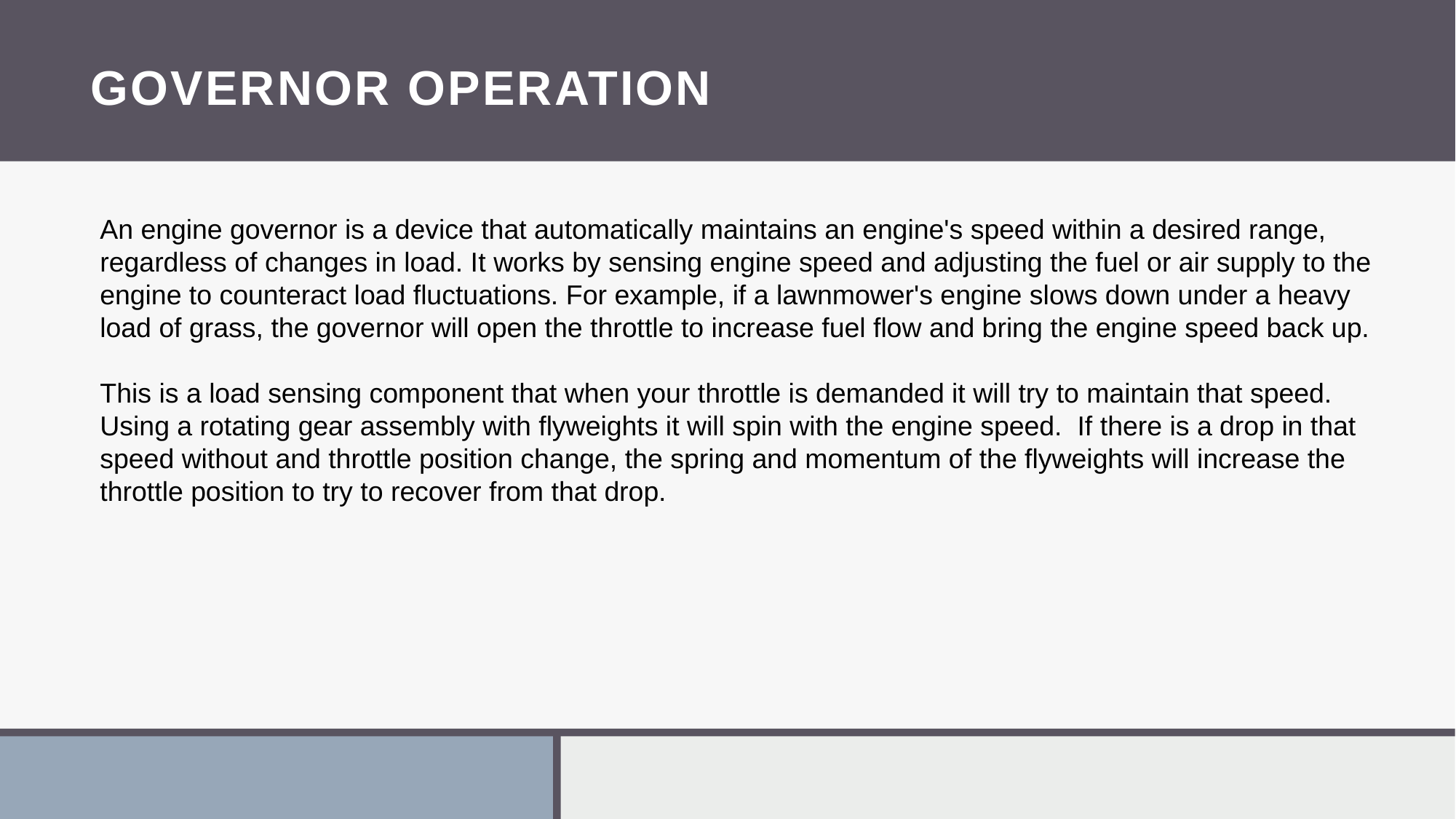

# GOVERNOR OPERATION
An engine governor is a device that automatically maintains an engine's speed within a desired range, regardless of changes in load. It works by sensing engine speed and adjusting the fuel or air supply to the engine to counteract load fluctuations. For example, if a lawnmower's engine slows down under a heavy load of grass, the governor will open the throttle to increase fuel flow and bring the engine speed back up.

This is a load sensing component that when your throttle is demanded it will try to maintain that speed.  Using a rotating gear assembly with flyweights it will spin with the engine speed.  If there is a drop in that speed without and throttle position change, the spring and momentum of the flyweights will increase the throttle position to try to recover from that drop.